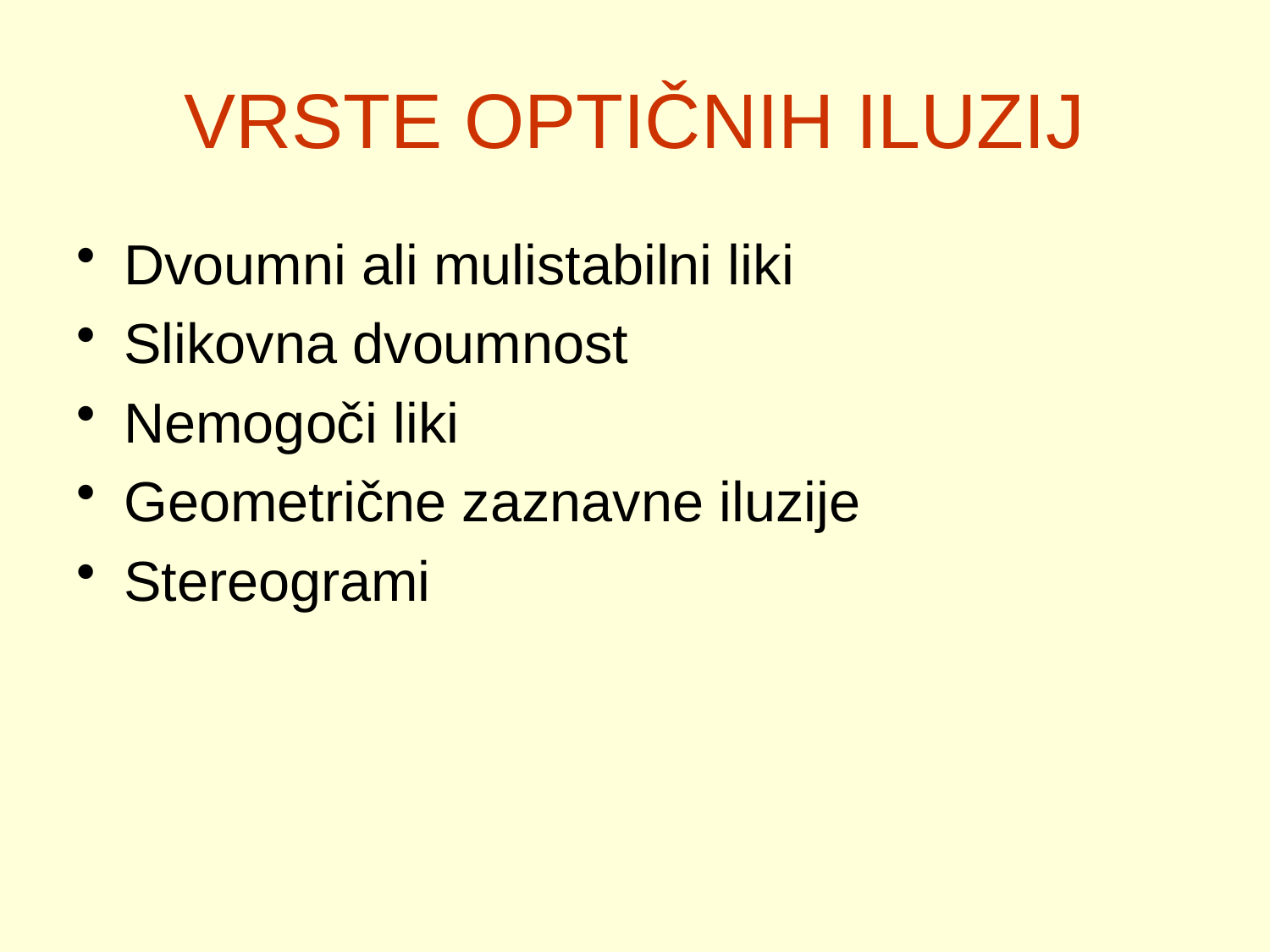

# VRSTE OPTIČNIH ILUZIJ
Dvoumni ali mulistabilni liki
Slikovna dvoumnost
Nemogoči liki
Geometrične zaznavne iluzije
Stereogrami